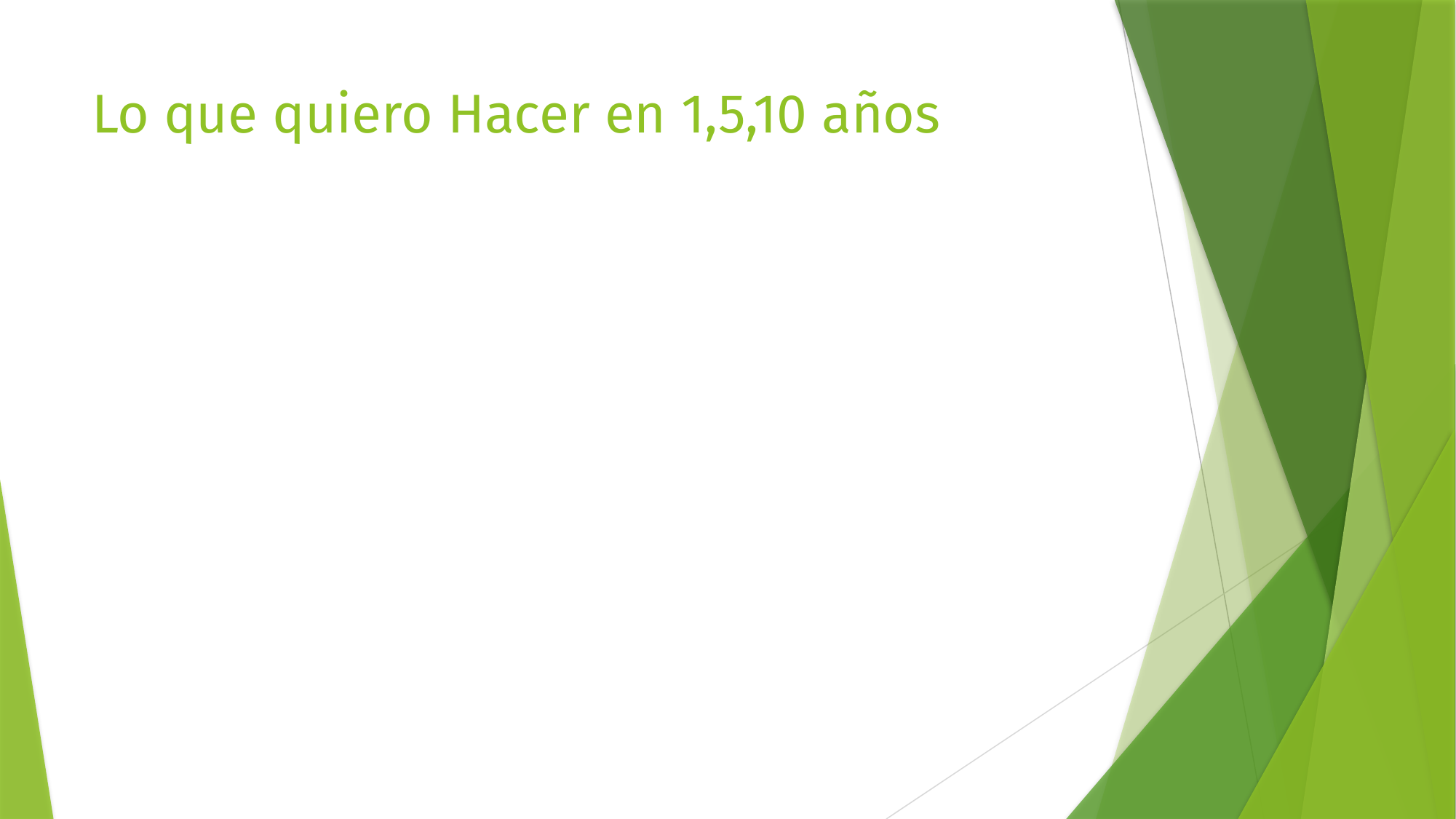

# Lo que quiero Hacer en 1,5,10 años